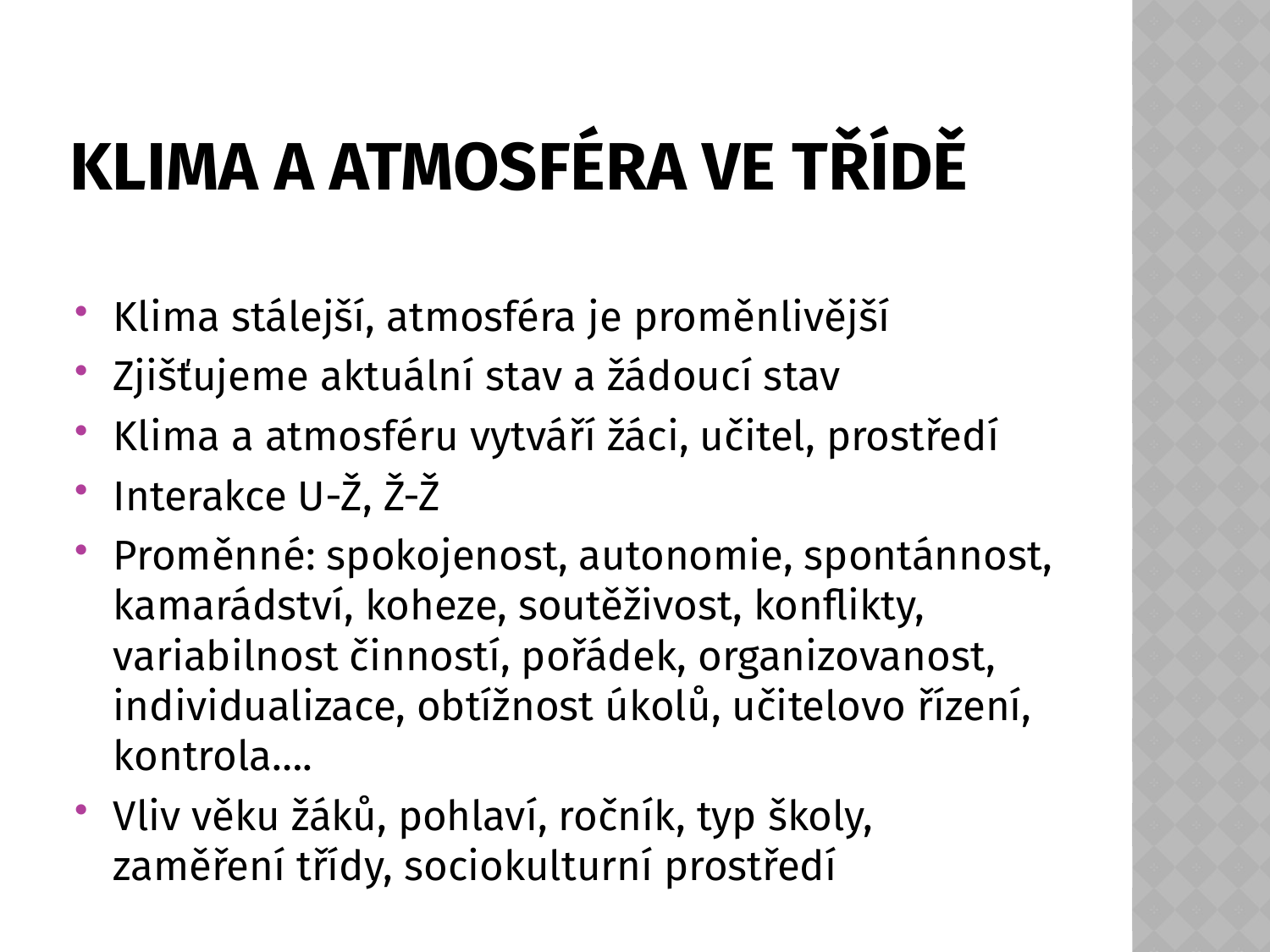

# Klima a atmosféra ve třídě

Klima stálejší, atmosféra je proměnlivější
Zjišťujeme aktuální stav a žádoucí stav
Klima a atmosféru vytváří žáci, učitel, prostředí
Interakce U-Ž, Ž-Ž
Proměnné: spokojenost, autonomie, spontánnost, kamarádství, koheze, soutěživost, konflikty, variabilnost činností, pořádek, organizovanost, individualizace, obtížnost úkolů, učitelovo řízení, kontrola….
Vliv věku žáků, pohlaví, ročník, typ školy, zaměření třídy, sociokulturní prostředí